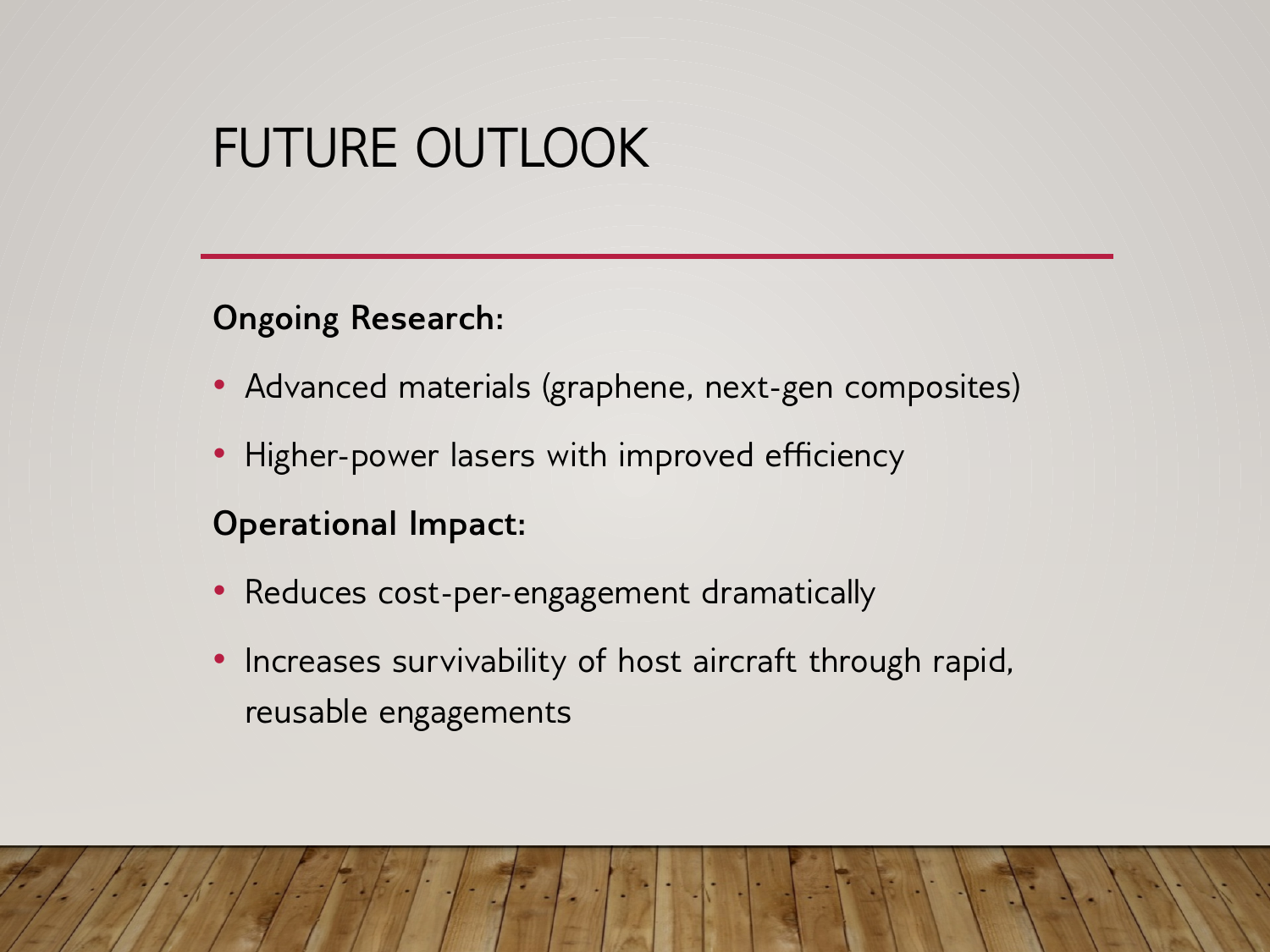

# Future Outlook
Ongoing Research:
Advanced materials (graphene, next-gen composites)
Higher-power lasers with improved efficiency
Operational Impact:
Reduces cost-per-engagement dramatically
Increases survivability of host aircraft through rapid, reusable engagements